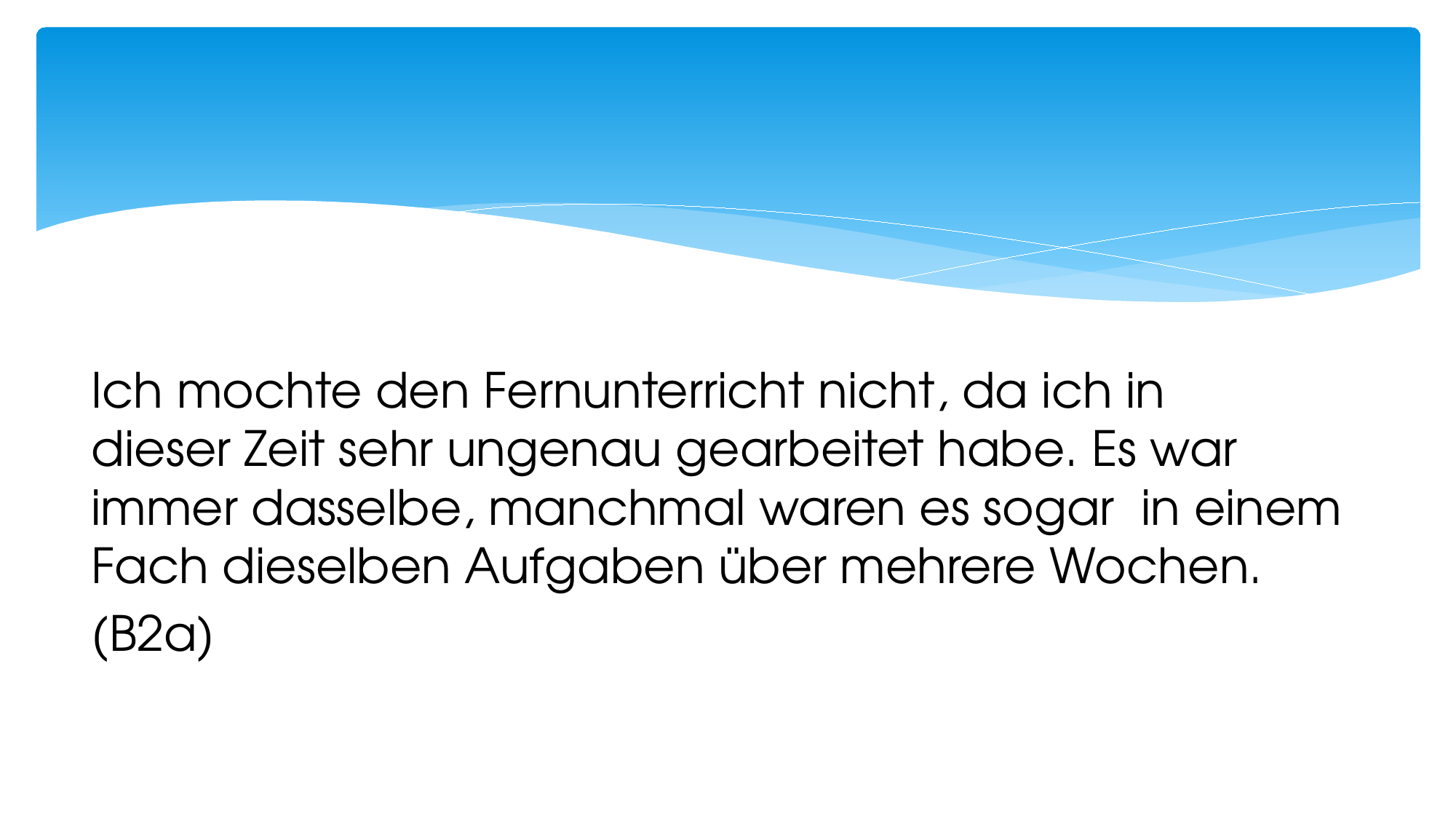

Ich mochte den Fernunterricht nicht, da ich in dieser Zeit sehr ungenau gearbeitet habe. Es war immer dasselbe, manchmal waren es sogar  in einem Fach dieselben Aufgaben über mehrere Wochen.
(B2a)